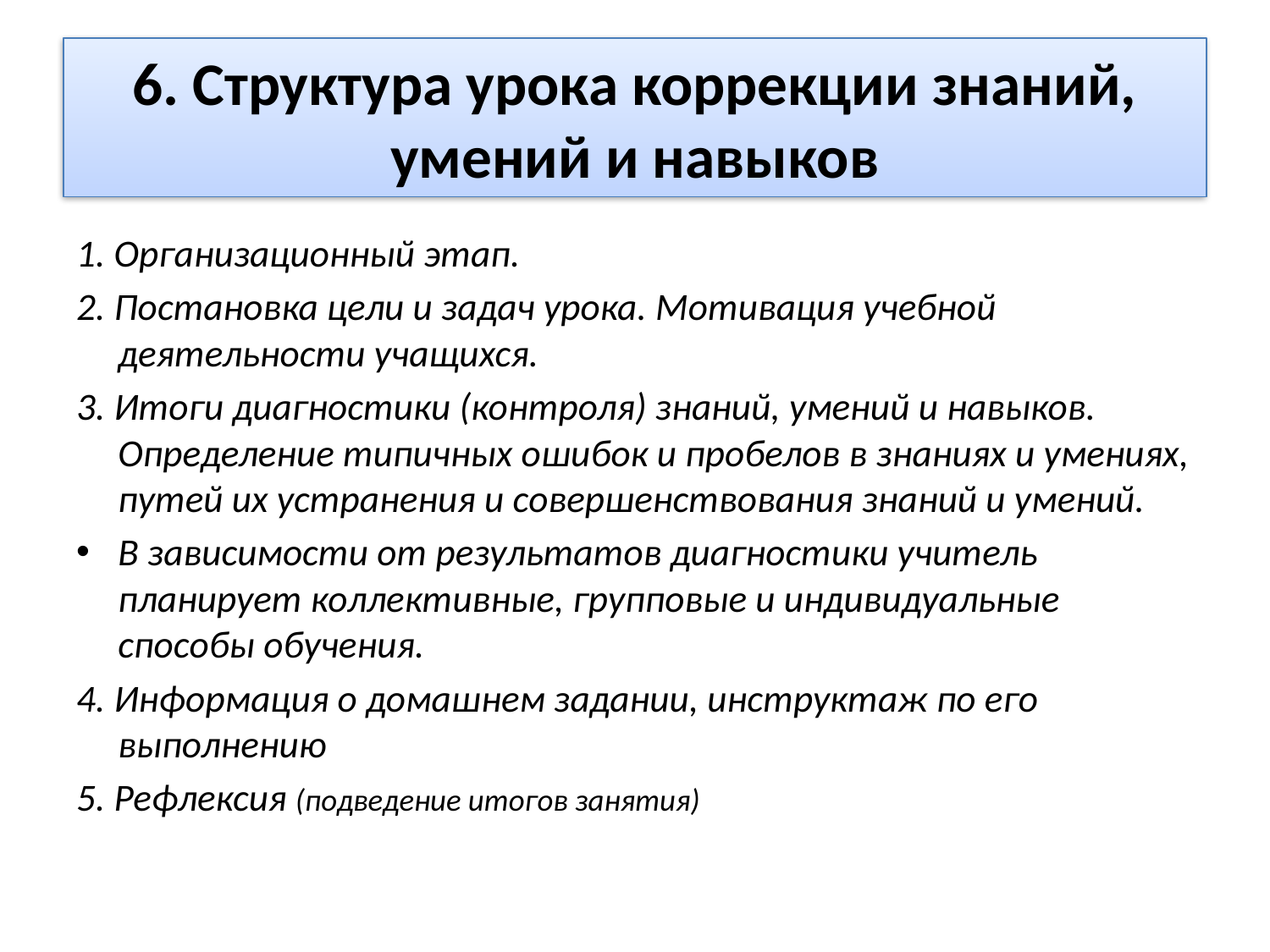

# 6. Структура урока коррекции знаний, умений и навыков
1. Организационный этап.
2. Постановка цели и задач урока. Мотивация учебной деятельности учащихся.
3. Итоги диагностики (контроля) знаний, умений и навыков. Определение типичных ошибок и пробелов в знаниях и умениях, путей их устранения и совершенствования знаний и умений.
В зависимости от результатов диагностики учитель планирует коллективные, групповые и индивидуальные способы обучения.
4. Информация о домашнем задании, инструктаж по его выполнению
5. Рефлексия (подведение итогов занятия)